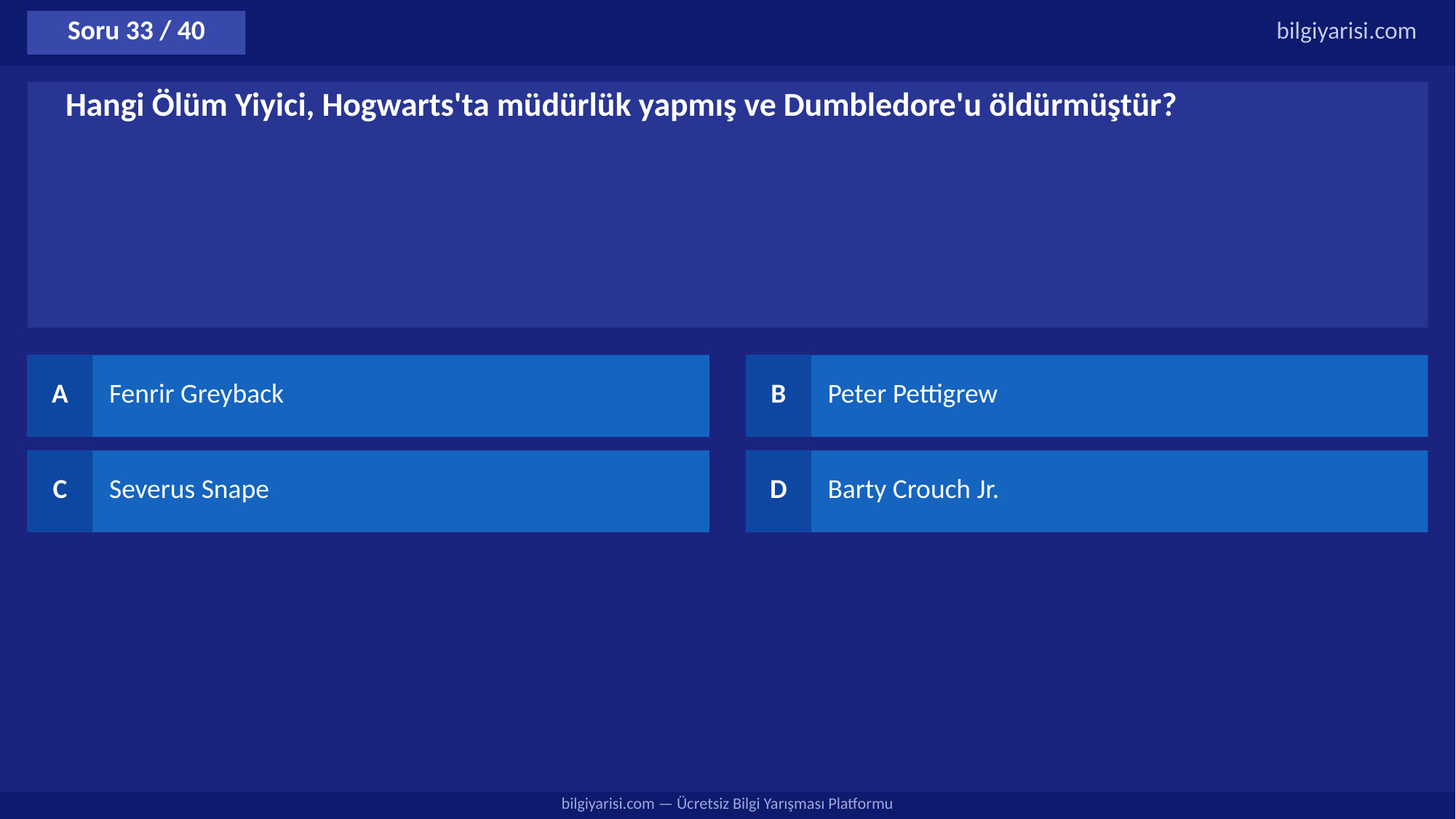

Soru 33 / 40
bilgiyarisi.com

Hangi Ölüm Yiyici, Hogwarts'ta müdürlük yapmış ve Dumbledore'u öldürmüştür?

A
Fenrir Greyback

B
Peter Pettigrew

C
Severus Snape

D
Barty Crouch Jr.
bilgiyarisi.com — Ücretsiz Bilgi Yarışması Platformu